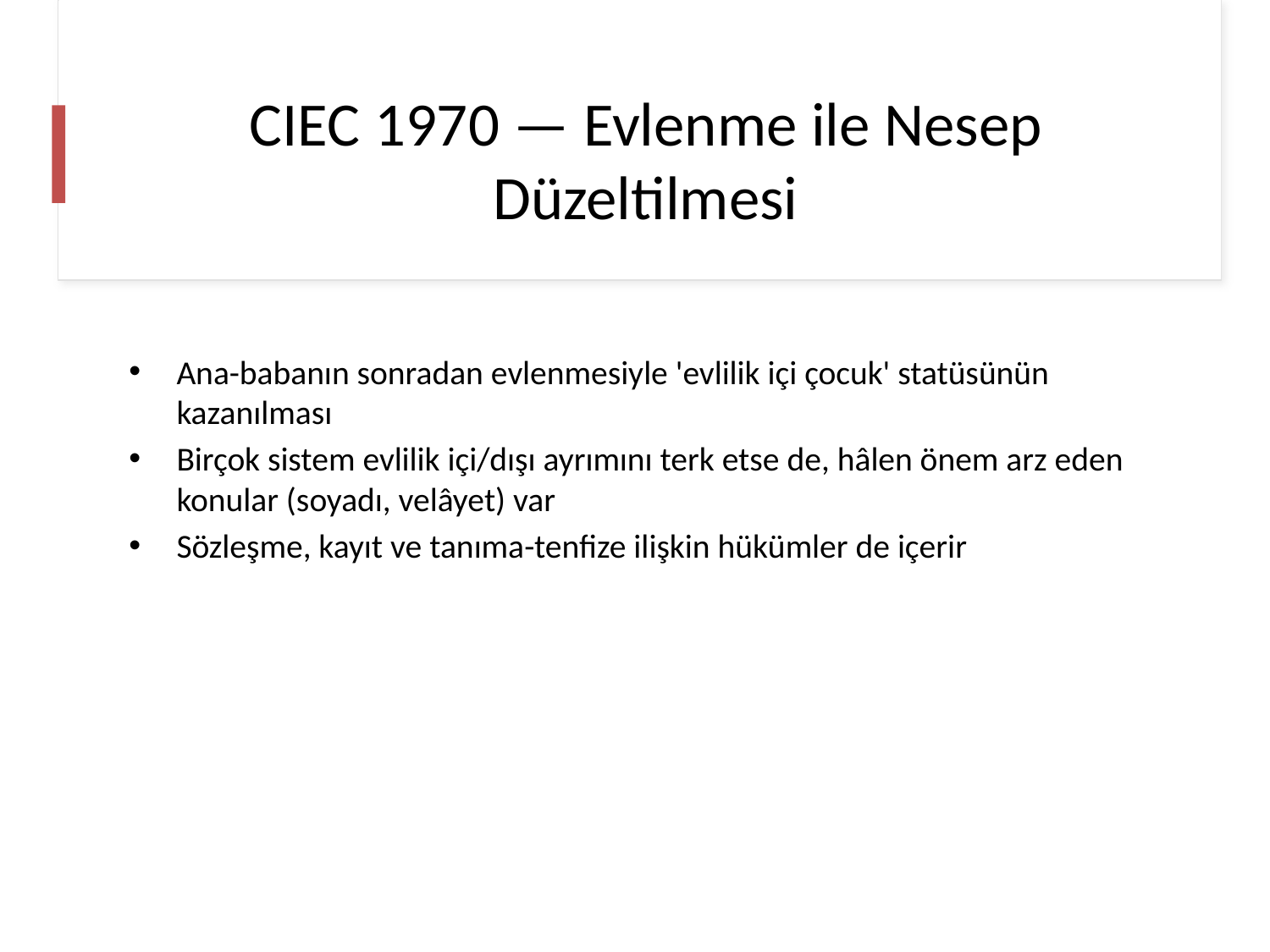

# CIEC 1970 — Evlenme ile Nesep Düzeltilmesi

Ana-babanın sonradan evlenmesiyle 'evlilik içi çocuk' statüsünün kazanılması
Birçok sistem evlilik içi/dışı ayrımını terk etse de, hâlen önem arz eden konular (soyadı, velâyet) var
Sözleşme, kayıt ve tanıma-tenfize ilişkin hükümler de içerir